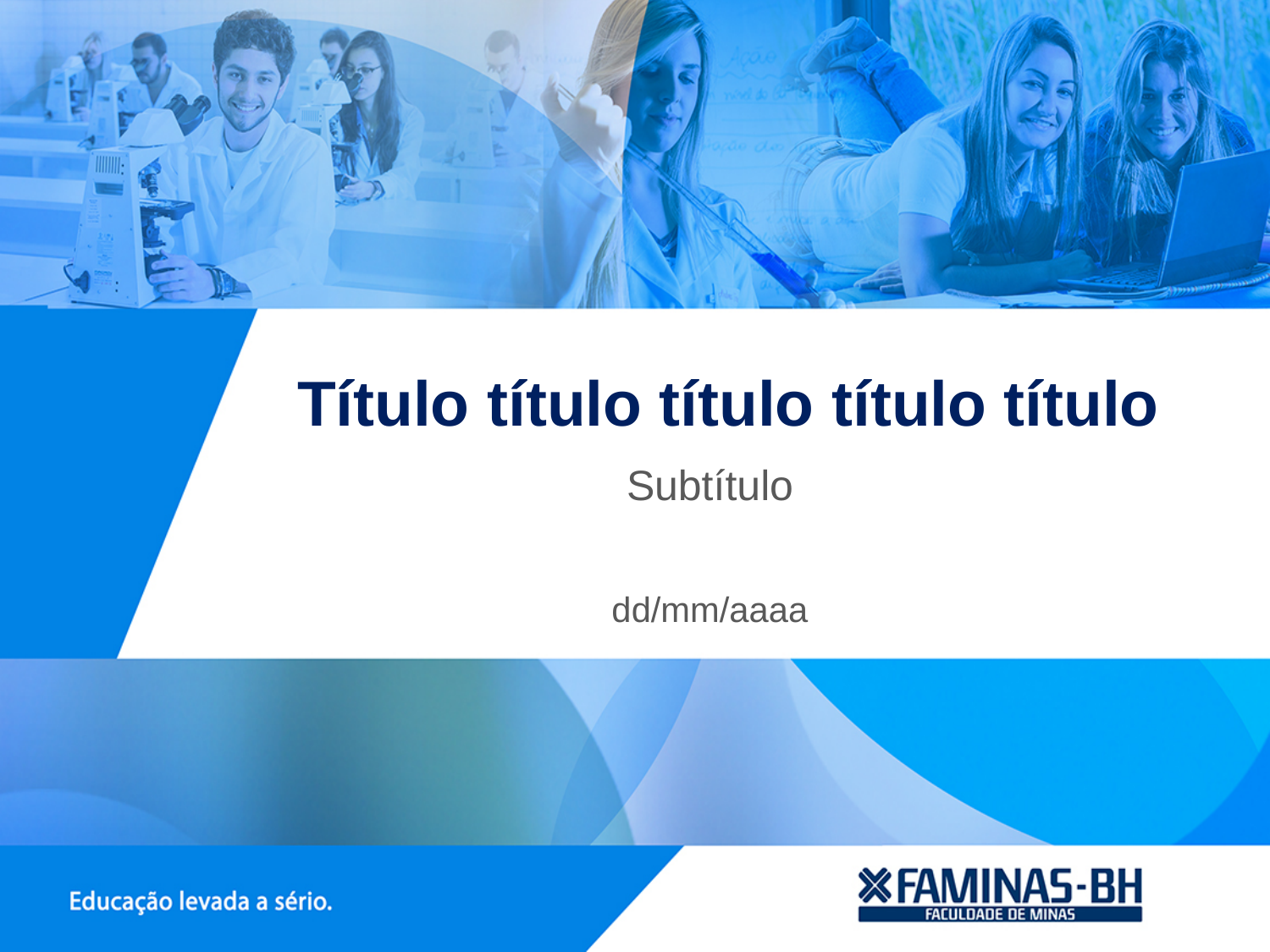

Título título título título título
Subtítulo
dd/mm/aaaa